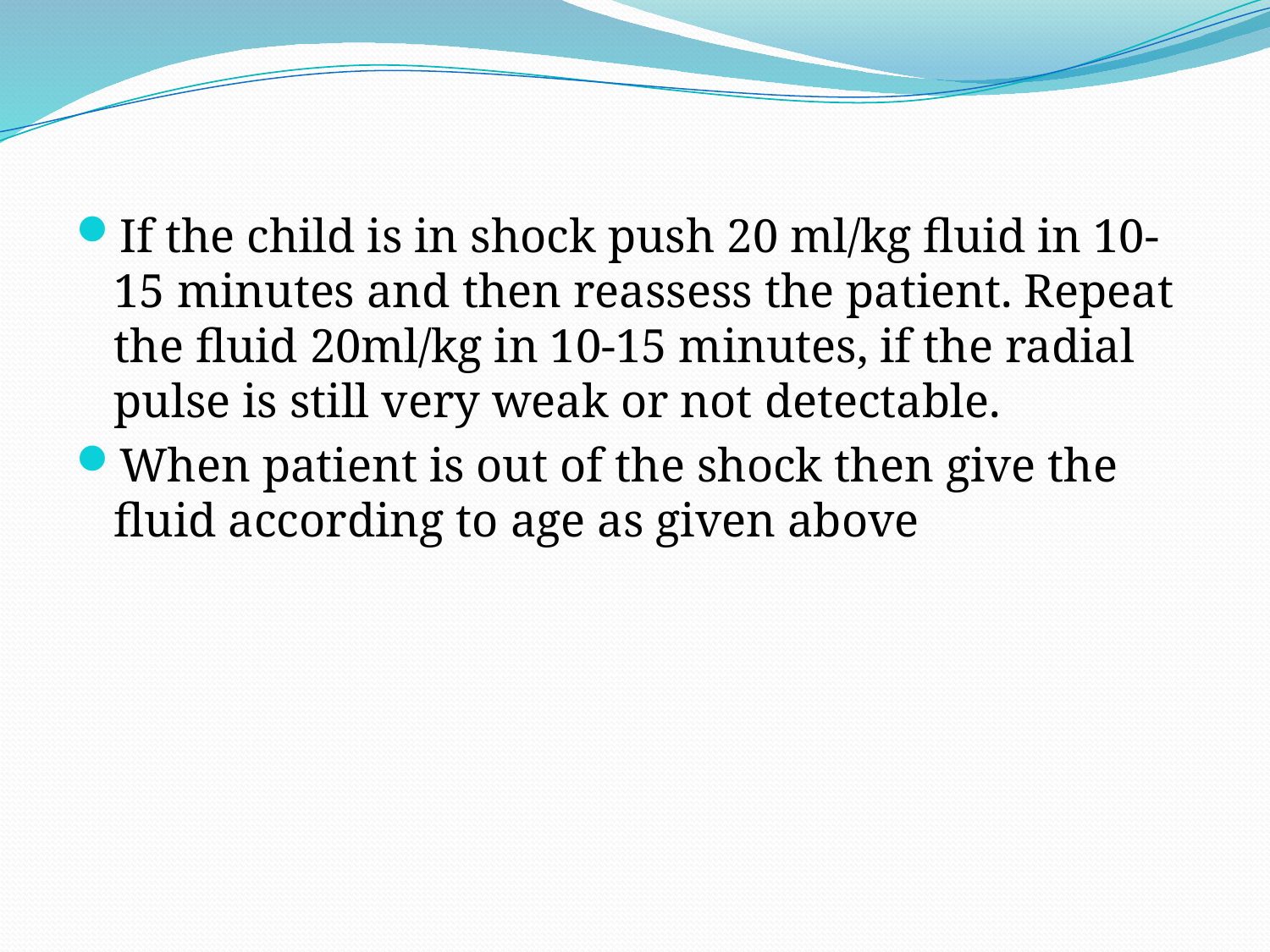

If the child is in shock push 20 ml/kg fluid in 10-15 minutes and then reassess the patient. Repeat the fluid 20ml/kg in 10-15 minutes, if the radial pulse is still very weak or not detectable.
When patient is out of the shock then give the fluid according to age as given above